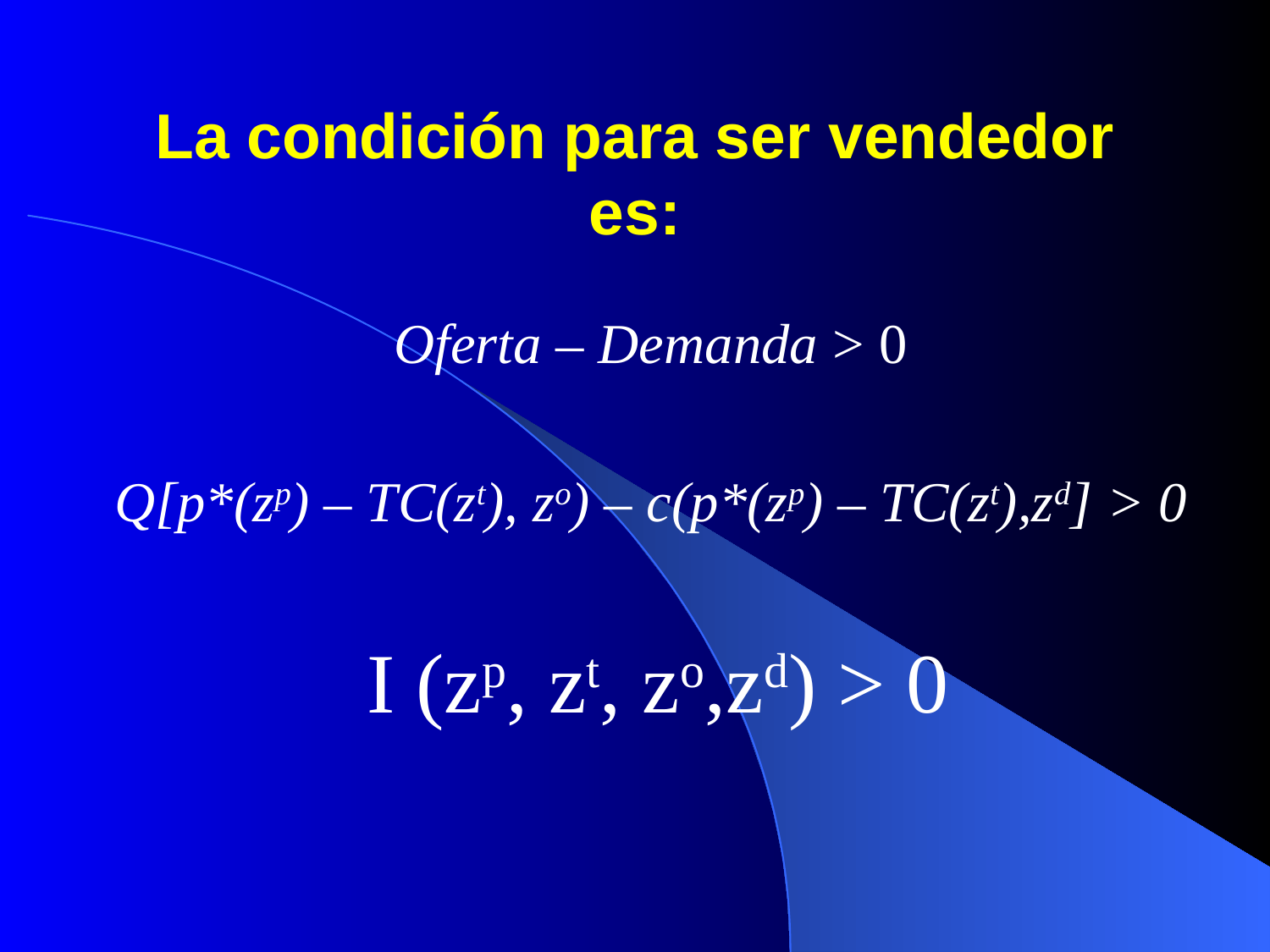

# La condición para ser vendedor es:

Oferta – Demanda > 0

Q[p*(zp) – TC(zt), zo) – c(p*(zp) – TC(zt),zd] > 0

 I (zp, zt, zo,zd) > 0